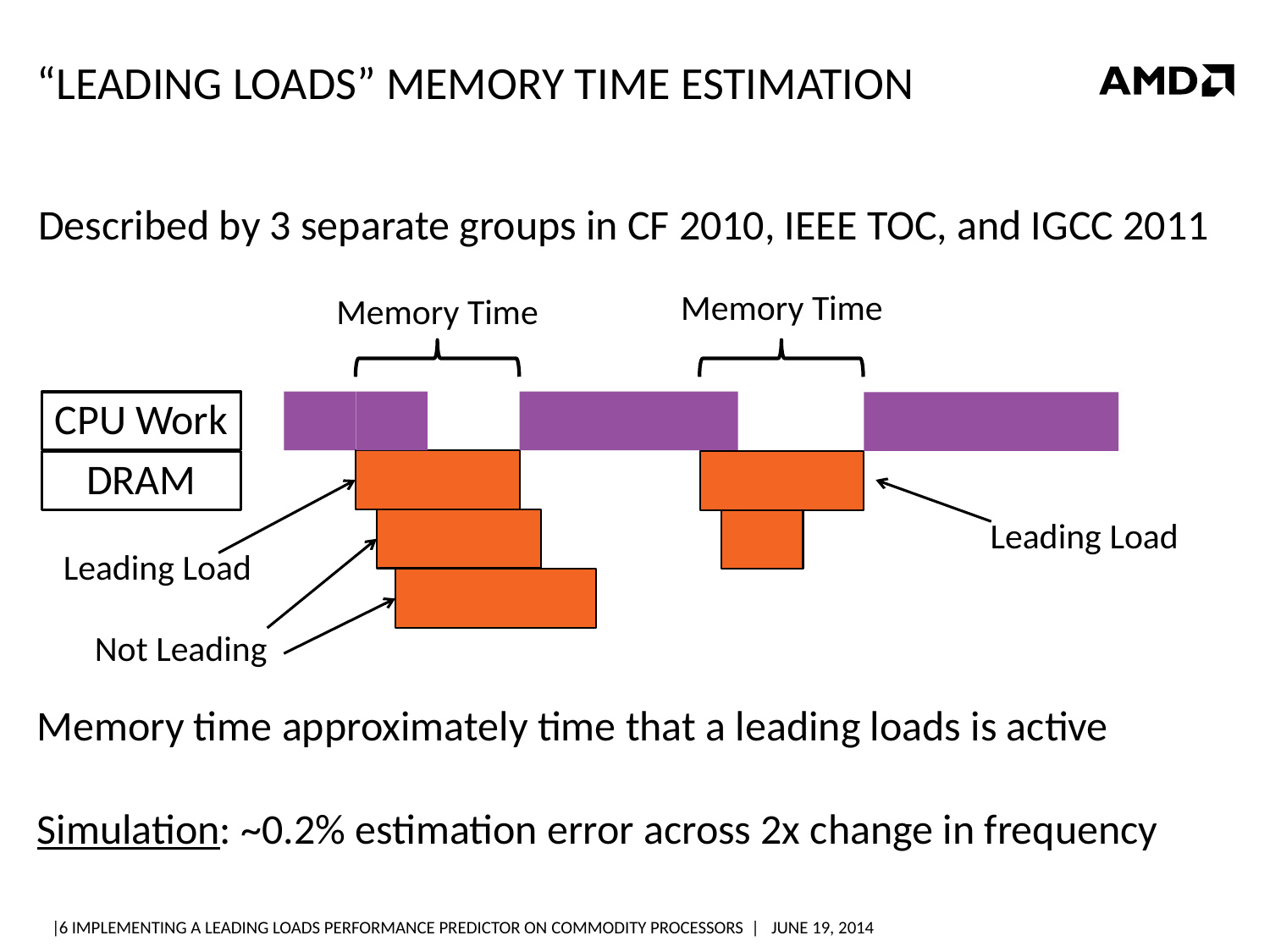

# “Leading Loads” Memory Time Estimation
Described by 3 separate groups in CF 2010, IEEE TOC, and IGCC 2011

Memory Time
Memory Time
CPU Work

DRAM

Leading Load
Leading Load

Not Leading
Memory time approximately time that a leading loads is active
Simulation: ~0.2% estimation error across 2x change in frequency